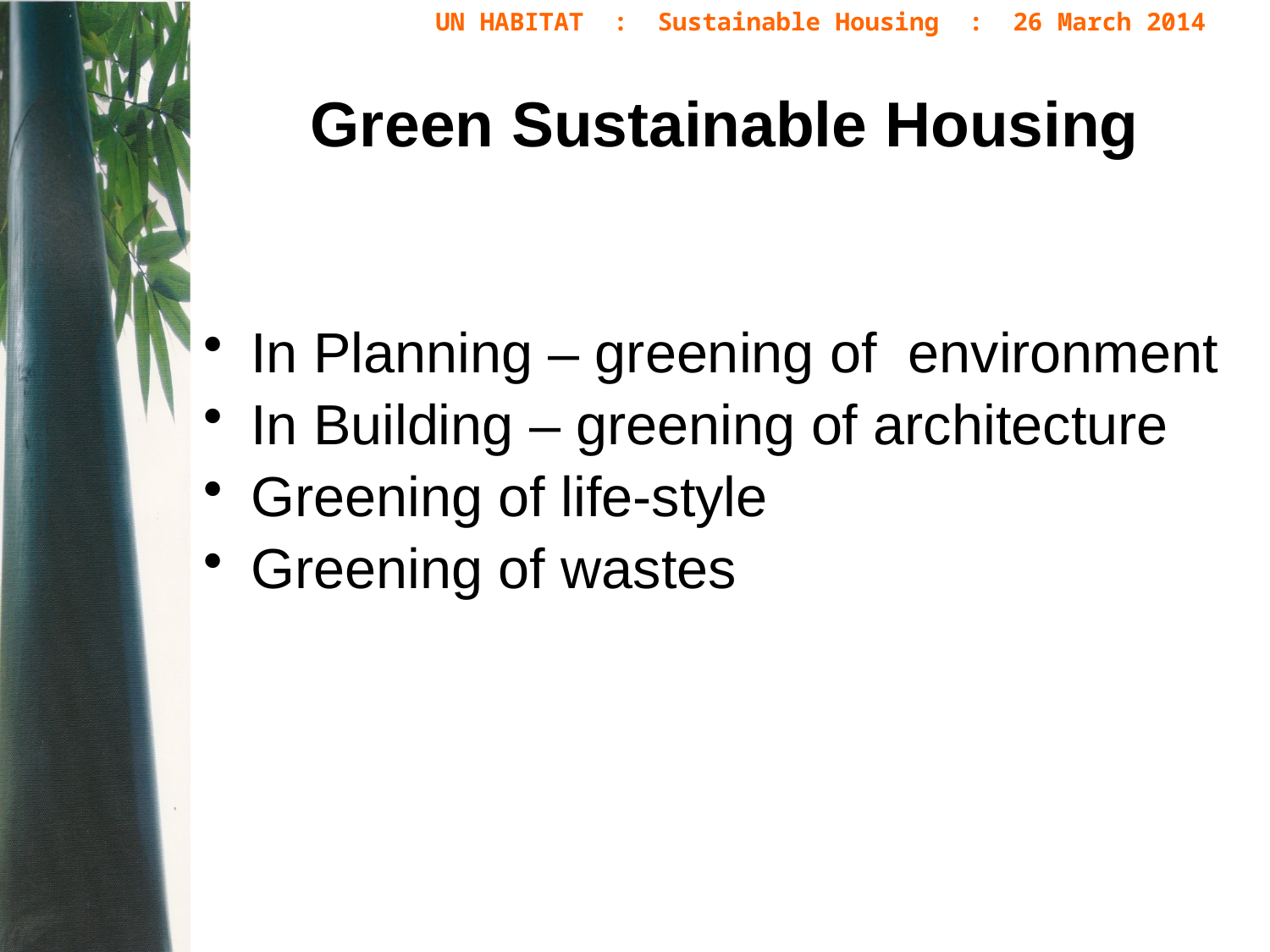

# Green Sustainable Housing
In Planning – greening of  environment
In Building – greening of architecture
Greening of life-style
Greening of wastes